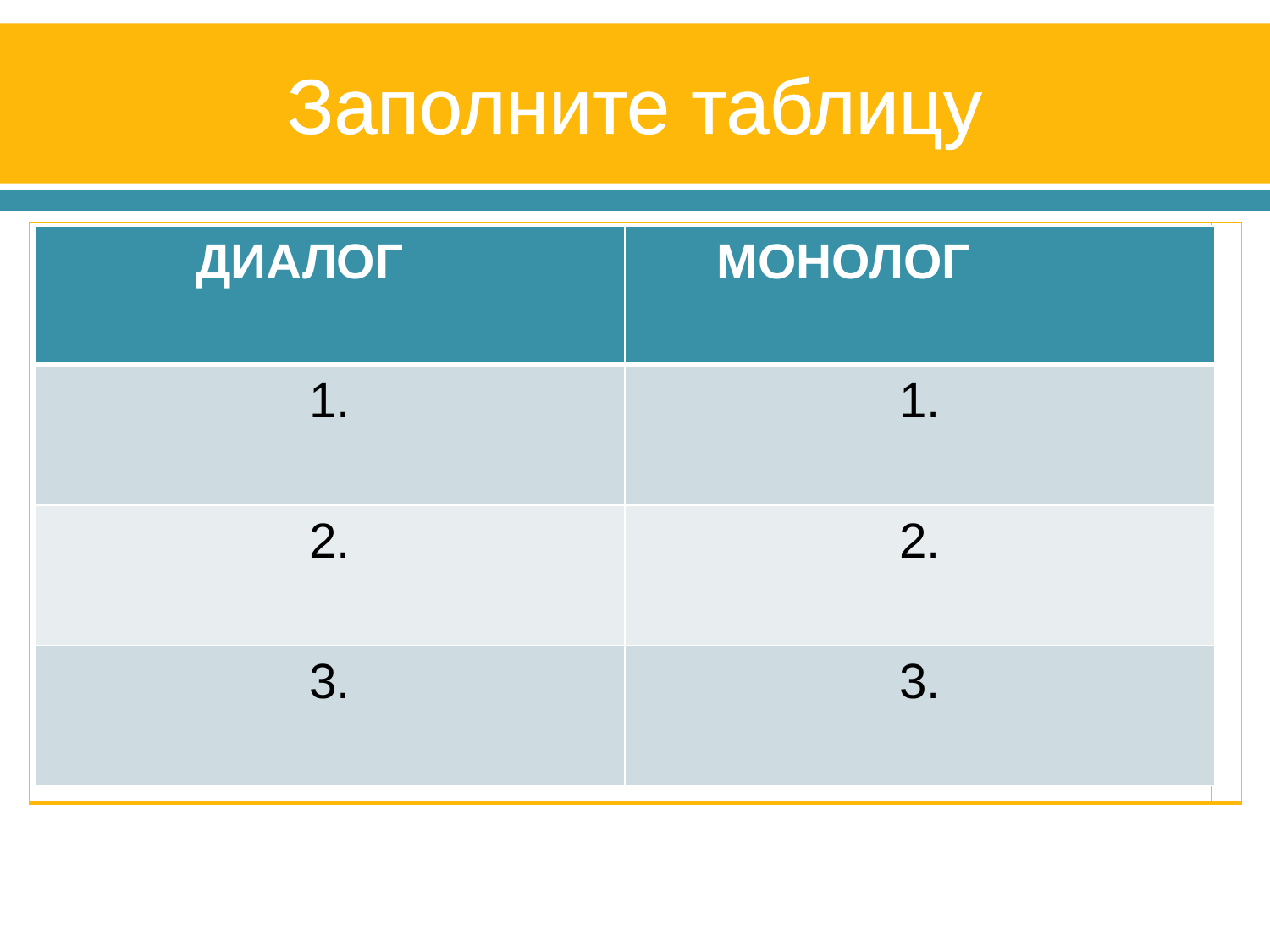

# Заполните таблицу
|  |  |
| --- | --- |
| ДИАЛОГ | МОНОЛОГ |
| --- | --- |
| 1. | 1. |
| 2. | 2. |
| 3. | 3. |